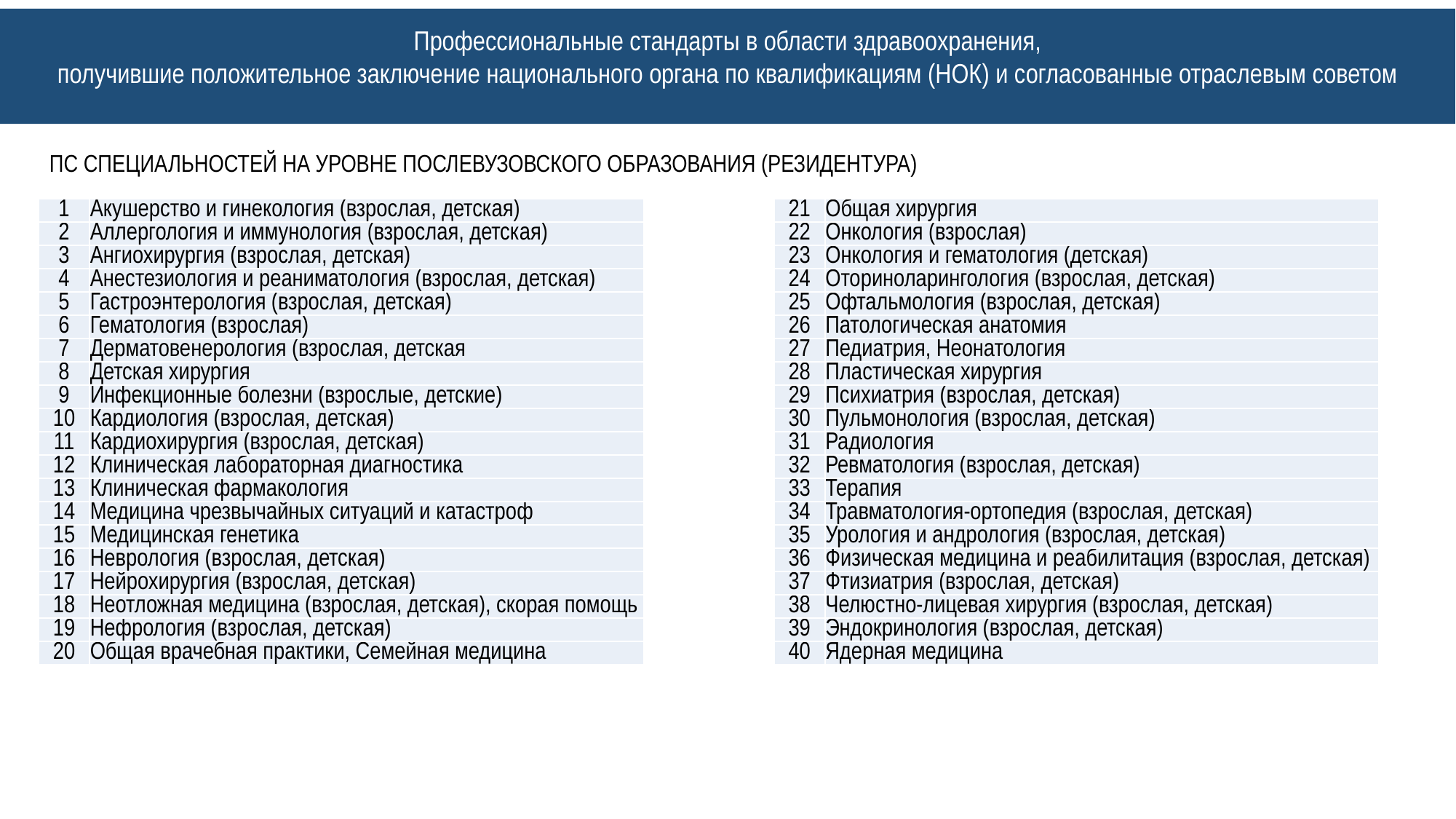

Профессиональные стандарты в области здравоохранения,
получившие положительное заключение национального органа по квалификациям (НОК) и согласованные отраслевым советом
ПС СПЕЦИАЛЬНОСТЕЙ НА УРОВНЕ ПОСЛЕВУЗОВСКОГО ОБРАЗОВАНИЯ (РЕЗИДЕНТУРА)
| 1 | Акушерство и гинекология (взрослая, детская) |
| --- | --- |
| 2 | Аллергология и иммунология (взрослая, детская) |
| 3 | Ангиохирургия (взрослая, детская) |
| 4 | Анестезиология и реаниматология (взрослая, детская) |
| 5 | Гастроэнтерология (взрослая, детская) |
| 6 | Гематология (взрослая) |
| 7 | Дерматовенерология (взрослая, детская |
| 8 | Детская хирургия |
| 9 | Инфекционные болезни (взрослые, детские) |
| 10 | Кардиология (взрослая, детская) |
| 11 | Кардиохирургия (взрослая, детская) |
| 12 | Клиническая лабораторная диагностика |
| 13 | Клиническая фармакология |
| 14 | Медицина чрезвычайных ситуаций и катастроф |
| 15 | Медицинская генетика |
| 16 | Неврология (взрослая, детская) |
| 17 | Нейрохирургия (взрослая, детская) |
| 18 | Неотложная медицина (взрослая, детская), скорая помощь |
| 19 | Нефрология (взрослая, детская) |
| 20 | Общая врачебная практики, Семейная медицина |
| 21 | Общая хирургия |
| --- | --- |
| 22 | Онкология (взрослая) |
| 23 | Онкология и гематология (детская) |
| 24 | Оториноларингология (взрослая, детская) |
| 25 | Офтальмология (взрослая, детская) |
| 26 | Патологическая анатомия |
| 27 | Педиатрия, Неонатология |
| 28 | Пластическая хирургия |
| 29 | Психиатрия (взрослая, детская) |
| 30 | Пульмонология (взрослая, детская) |
| 31 | Радиология |
| 32 | Ревматология (взрослая, детская) |
| 33 | Терапия |
| 34 | Травматология-ортопедия (взрослая, детская) |
| 35 | Урология и андрология (взрослая, детская) |
| 36 | Физическая медицина и реабилитация (взрослая, детская) |
| 37 | Фтизиатрия (взрослая, детская) |
| 38 | Челюстно-лицевая хирургия (взрослая, детская) |
| 39 | Эндокринология (взрослая, детская) |
| 40 | Ядерная медицина |